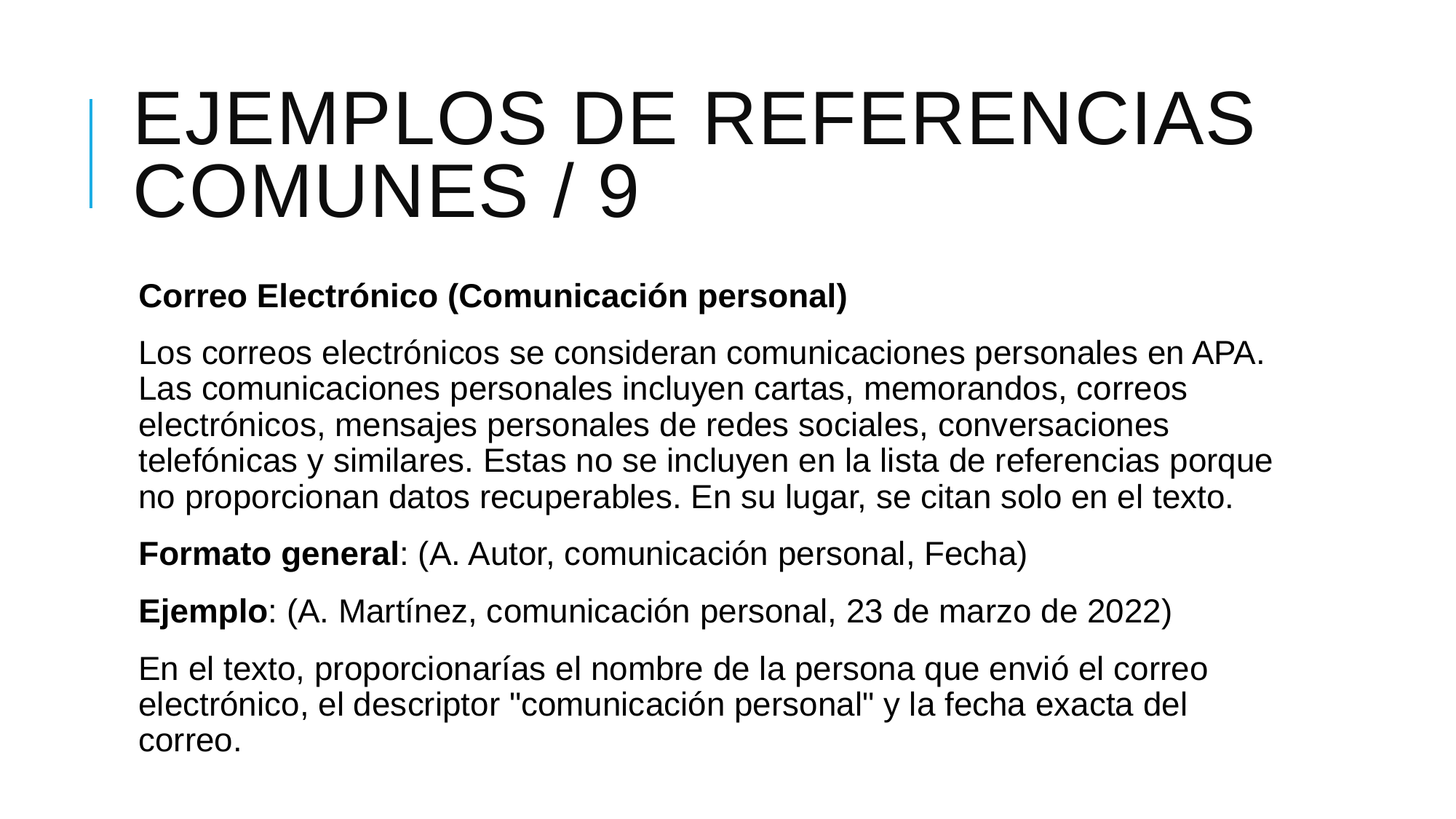

# Ejemplos de Referencias Comunes / 9
Correo Electrónico (Comunicación personal)
Los correos electrónicos se consideran comunicaciones personales en APA. Las comunicaciones personales incluyen cartas, memorandos, correos electrónicos, mensajes personales de redes sociales, conversaciones telefónicas y similares. Estas no se incluyen en la lista de referencias porque no proporcionan datos recuperables. En su lugar, se citan solo en el texto.
Formato general: (A. Autor, comunicación personal, Fecha)
Ejemplo: (A. Martínez, comunicación personal, 23 de marzo de 2022)
En el texto, proporcionarías el nombre de la persona que envió el correo electrónico, el descriptor "comunicación personal" y la fecha exacta del correo.